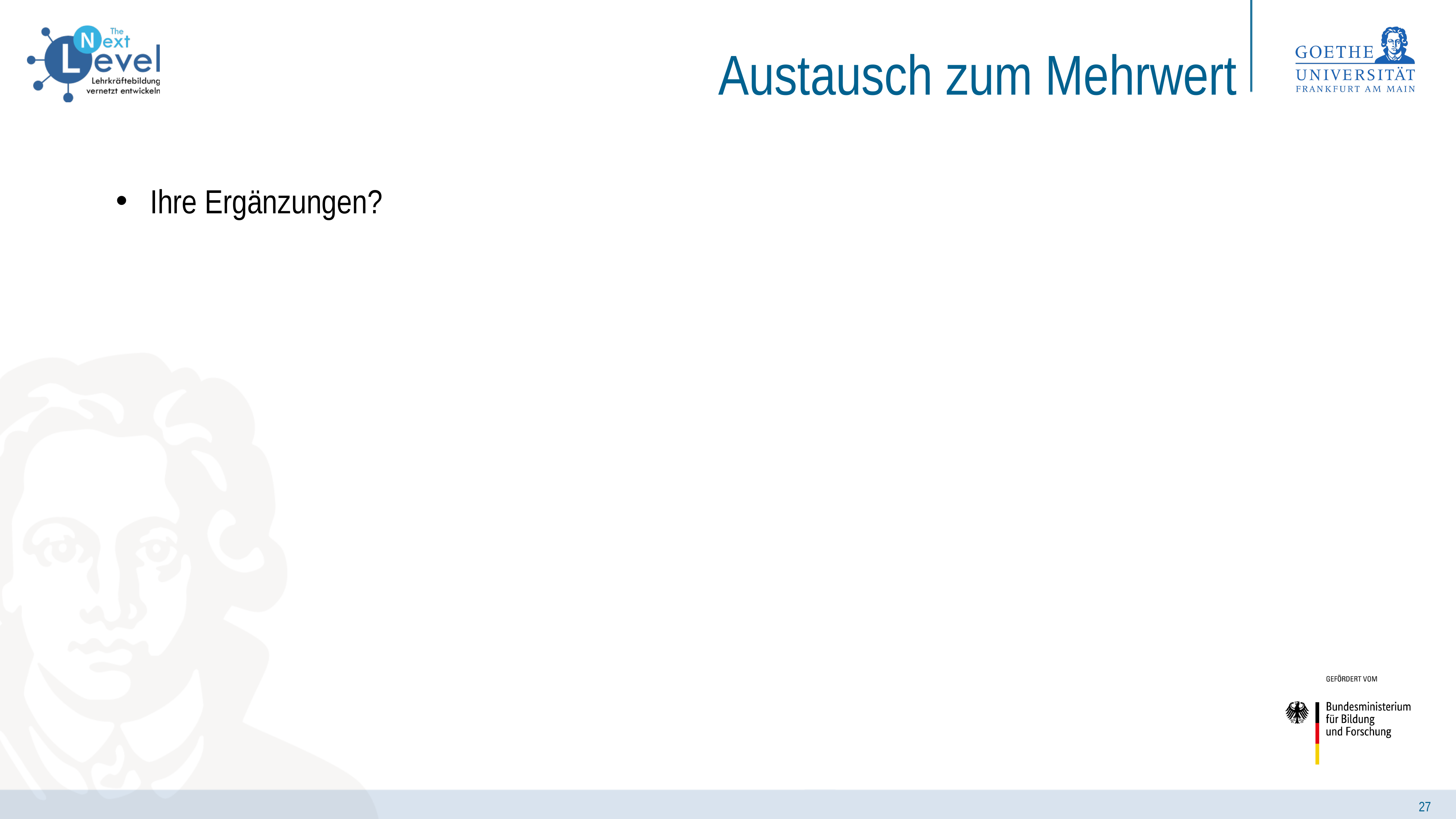

# Austausch zum Mehrwert
Ihre Ergänzungen?
27